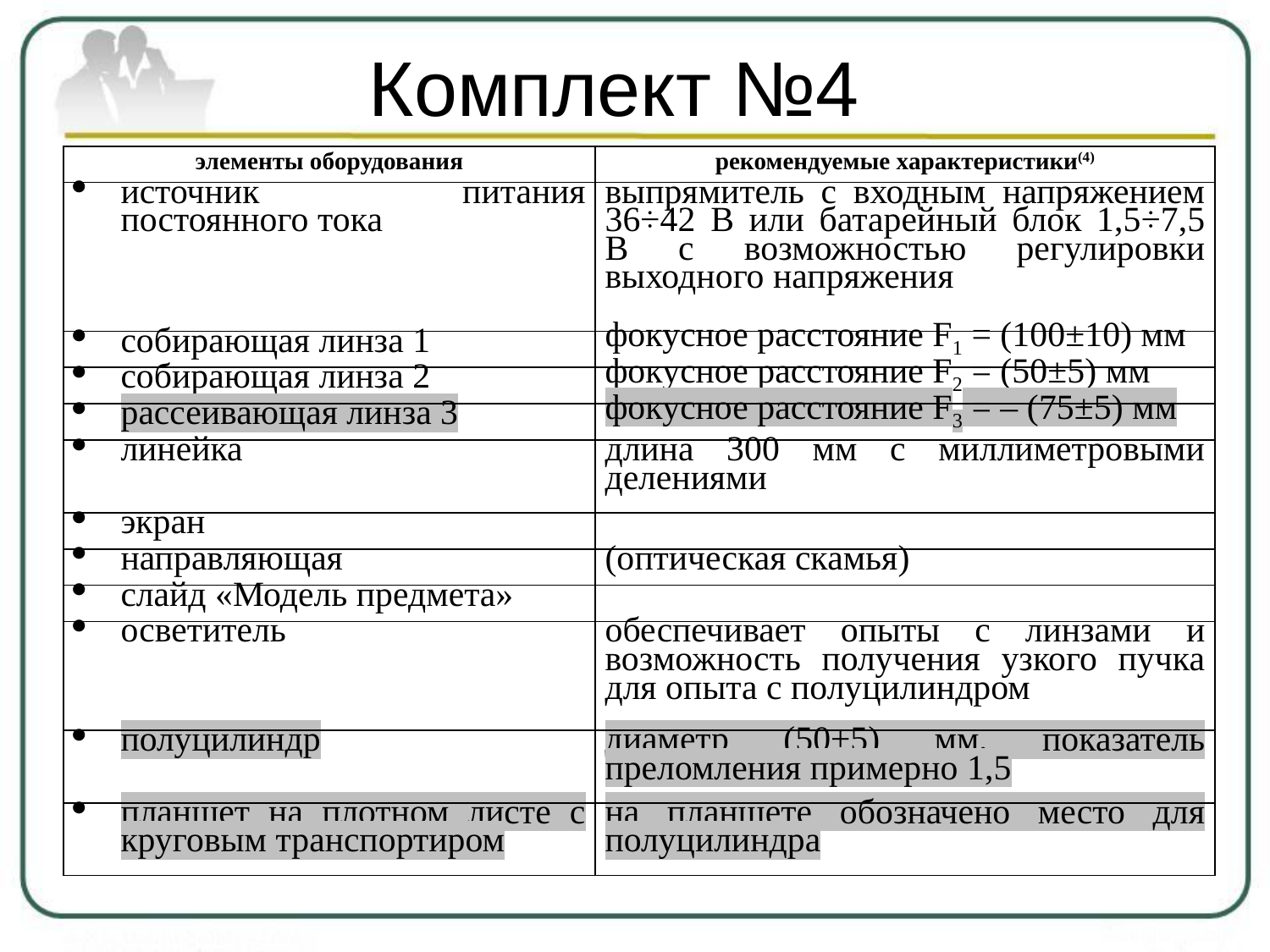

# Комплект №4
| элементы оборудования | рекомендуемые характеристики(4) |
| --- | --- |
| источник питания постоянного тока | выпрямитель с входным напряжением 36÷42 В или батарейный блок 1,5÷7,5 В с возможностью регулировки выходного напряжения |
| собирающая линза 1 | фокусное расстояние F1 = (100±10) мм |
| собирающая линза 2 | фокусное расстояние F2 = (50±5) мм |
| рассеивающая линза 3 | фокусное расстояние F3 = – (75±5) мм |
| линейка | длина 300 мм с миллиметровыми делениями |
| экран |  |
| направляющая | (оптическая скамья) |
| слайд «Модель предмета» |  |
| осветитель | обеспечивает опыты с линзами и возможность получения узкого пучка для опыта с полуцилиндром |
| полуцилиндр | диаметр (50±5) мм, показатель преломления примерно 1,5 |
| планшет на плотном листе с круговым транспортиром | на планшете обозначено место для полуцилиндра |